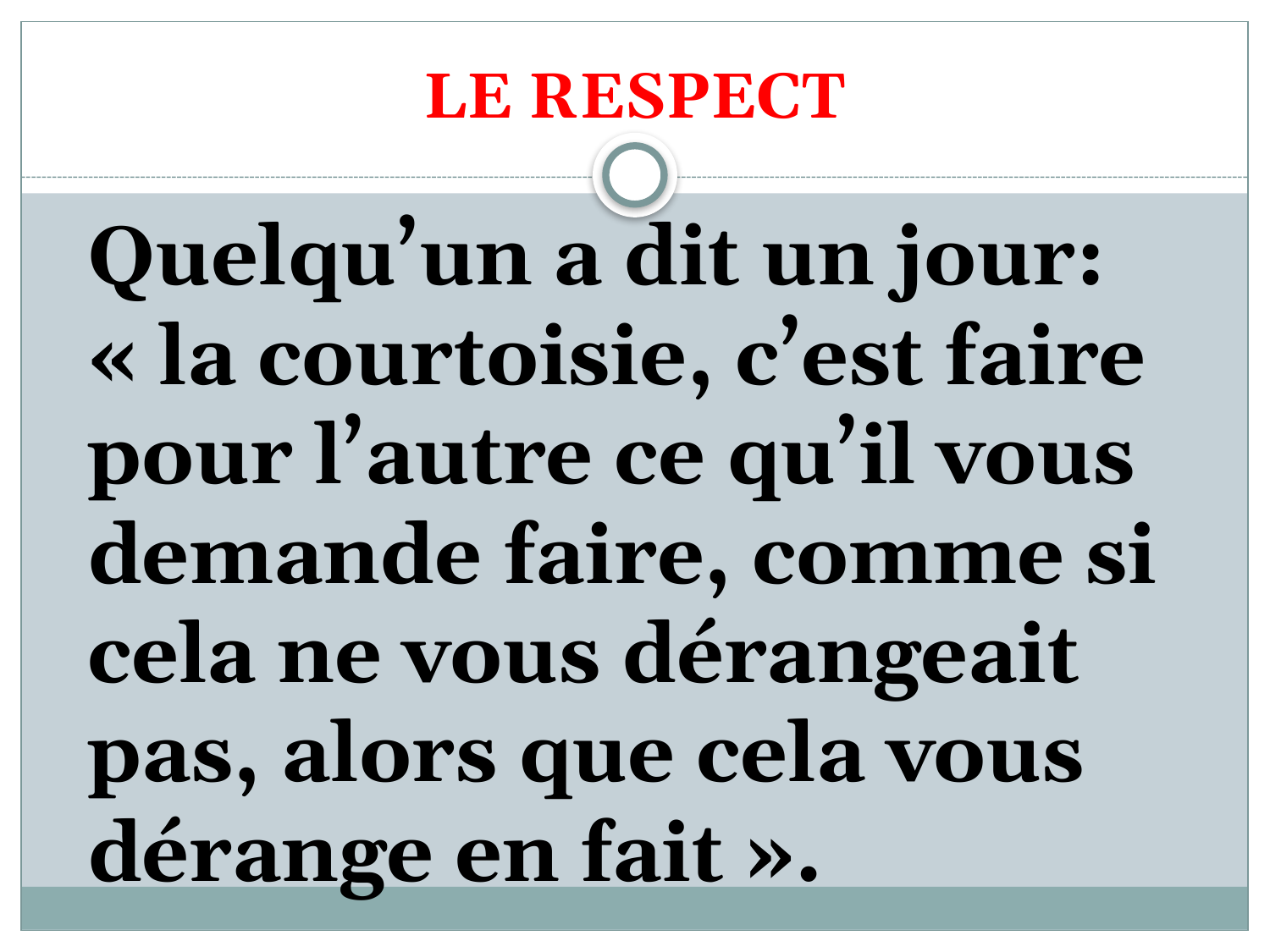

# LE RESPECT
Quelqu’un a dit un jour: « la courtoisie, c’est faire pour l’autre ce qu’il vous demande faire, comme si cela ne vous dérangeait pas, alors que cela vous dérange en fait ».